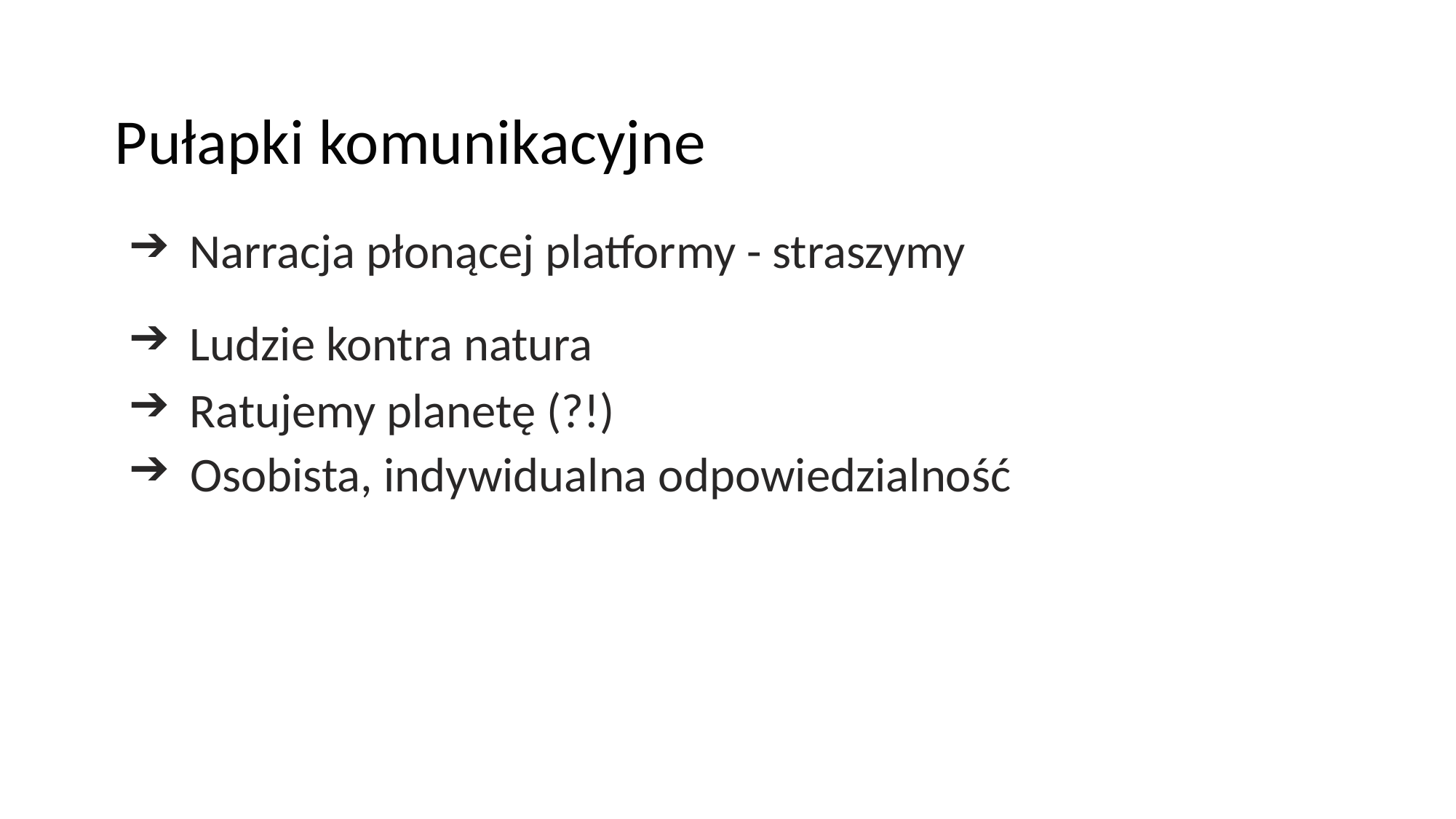

Pułapki komunikacyjne
Narracja płonącej platformy - straszymy
Ludzie kontra natura
Ratujemy planetę (?!)
Osobista, indywidualna odpowiedzialność